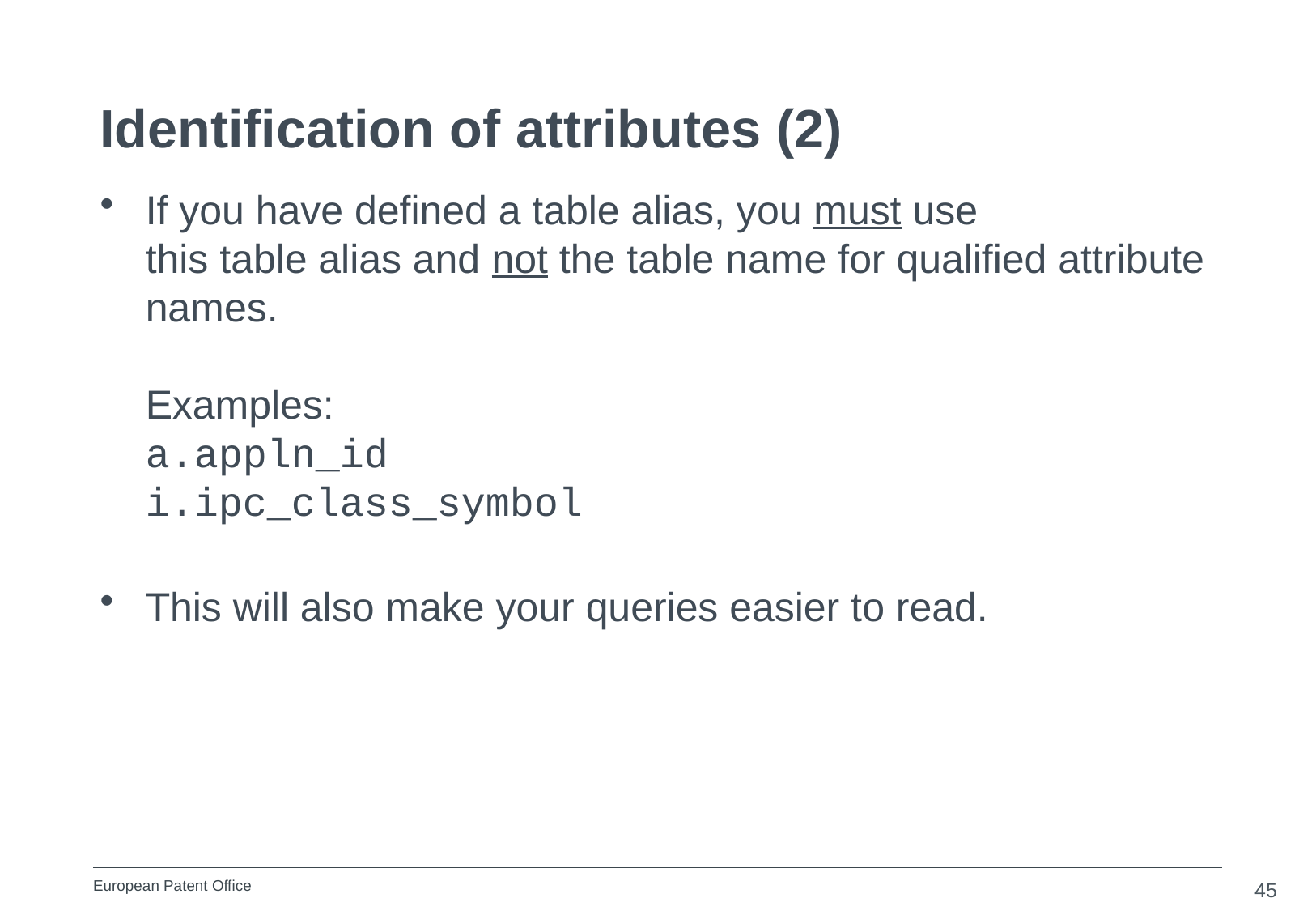

Identification of attributes (2)
If you have defined a table alias, you must use
this table alias and not the table name for qualified attribute names.
Examples:
a.appln_id
i.ipc_class_symbol
This will also make your queries easier to read.

45